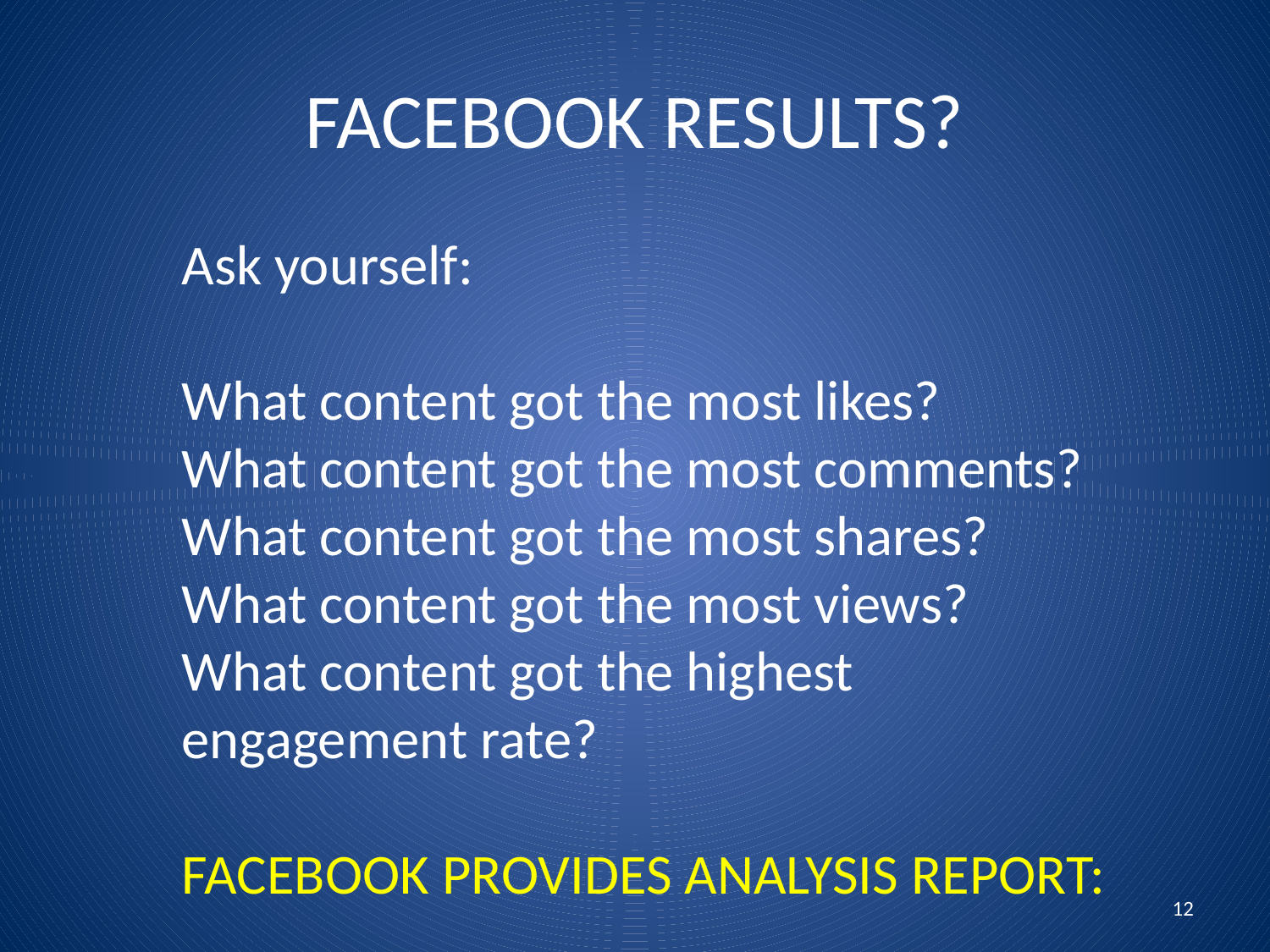

# FACEBOOK RESULTS?
Ask yourself:

What content got the most likes?
What content got the most comments?
What content got the most shares?
What content got the most views?
What content got the highest engagement rate?

FACEBOOK PROVIDES ANALYSIS REPORT:
12